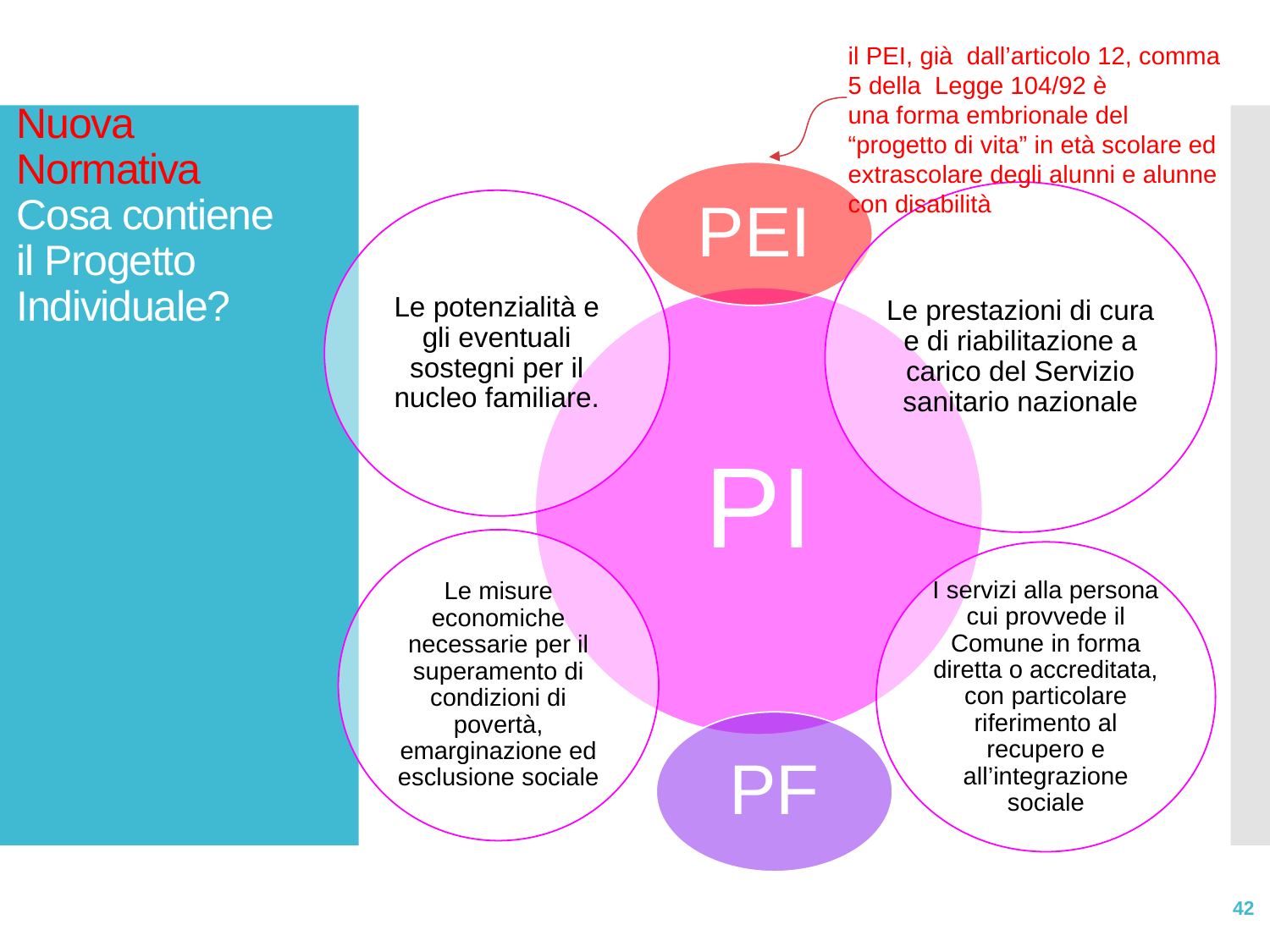

il PEI, già  dall’articolo 12, comma 5 della  Legge 104/92 è  una forma embrionale del “progetto di vita” in età scolare ed extrascolare degli alunni e alunne con disabilità
PI
PEI
Le prestazioni di cura e di riabilitazione a carico del Servizio sanitario nazionale
I servizi alla persona cui provvede il Comune in forma diretta o accreditata, con particolare riferimento al recupero e all’integrazione sociale
PF
Le misure economiche necessarie per il superamento di condizioni di povertà, emarginazione ed esclusione sociale
Le potenzialità e gli eventuali sostegni per il nucleo familiare.
# Nuova Normativa Cosa contiene il Progetto Individuale?
42